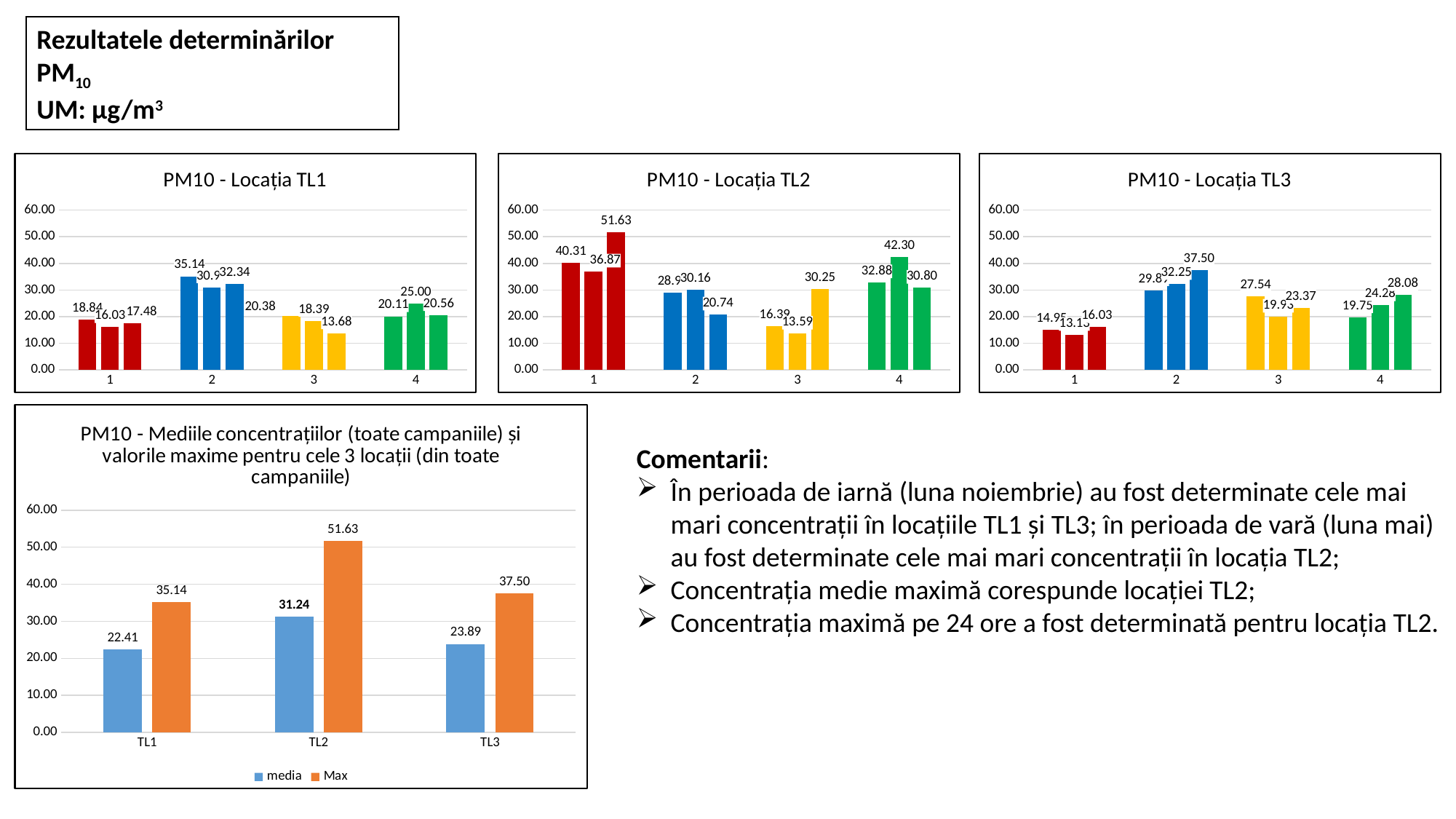

Rezultatele determinărilor
PM10
UM: µg/m3

### Chart: PM10 - Locația TL1

| Category |  |  |  |
|---|---|---|---|

### Chart: PM10 - Locația TL2

| Category |  |  |  |
|---|---|---|---|

### Chart: PM10 - Locația TL3

| Category |  |  |  |
|---|---|---|---|

### Chart: PM10 - Mediile concentrațiilor (toate campaniile) și valorile maxime pentru cele 3 locații (din toate campaniile)

| Category | media | Max |
|---|---|---|
| TL1 | 22.410929951690818 | 35.14492753623183 |
| TL2 | 31.242451690821166 | 51.63043478260854 |
| TL3 | 23.89039855072473 | 37.50000000000029 |
Comentarii:
În perioada de iarnă (luna noiembrie) au fost determinate cele mai mari concentrații în locațiile TL1 și TL3; în perioada de vară (luna mai) au fost determinate cele mai mari concentrații în locația TL2;
Concentrația medie maximă corespunde locației TL2;
Concentrația maximă pe 24 ore a fost determinată pentru locația TL2.